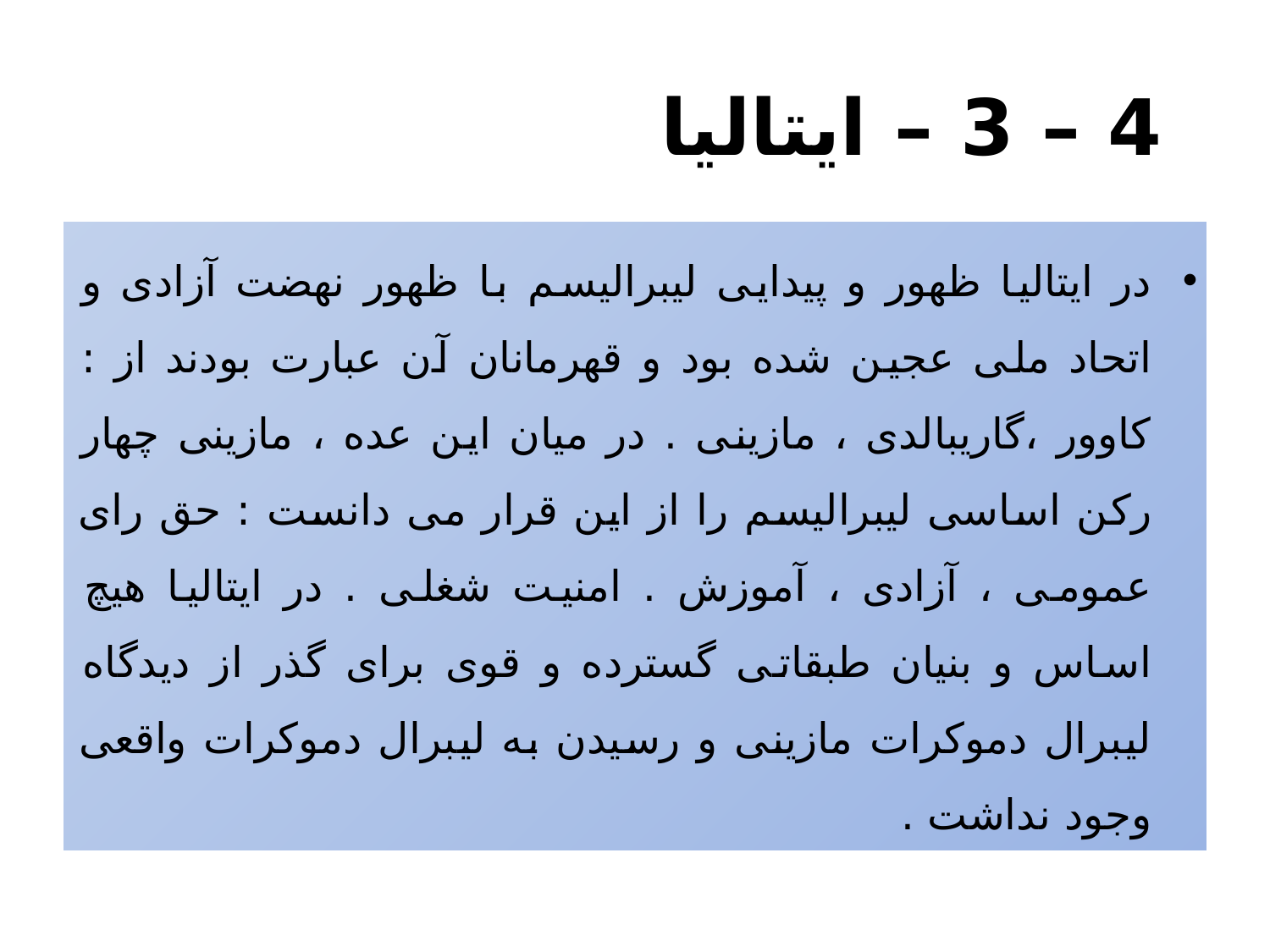

# 4 – 3 – ایتالیا
در ایتالیا ظهور و پیدایی لیبرالیسم با ظهور نهضت آزادی و اتحاد ملی عجین شده بود و قهرمانان آن عبارت بودند از : کاوور ،گاریبالدی ، مازینی . در میان این عده ، مازینی چهار رکن اساسی لیبرالیسم را از این قرار می دانست : حق رای عمومی ، آزادی ، آموزش . امنیت شغلی . در ایتالیا هیچ اساس و بنیان طبقاتی گسترده و قوی برای گذر از دیدگاه لیبرال دموکرات مازینی و رسیدن به لیبرال دموکرات واقعی وجود نداشت .